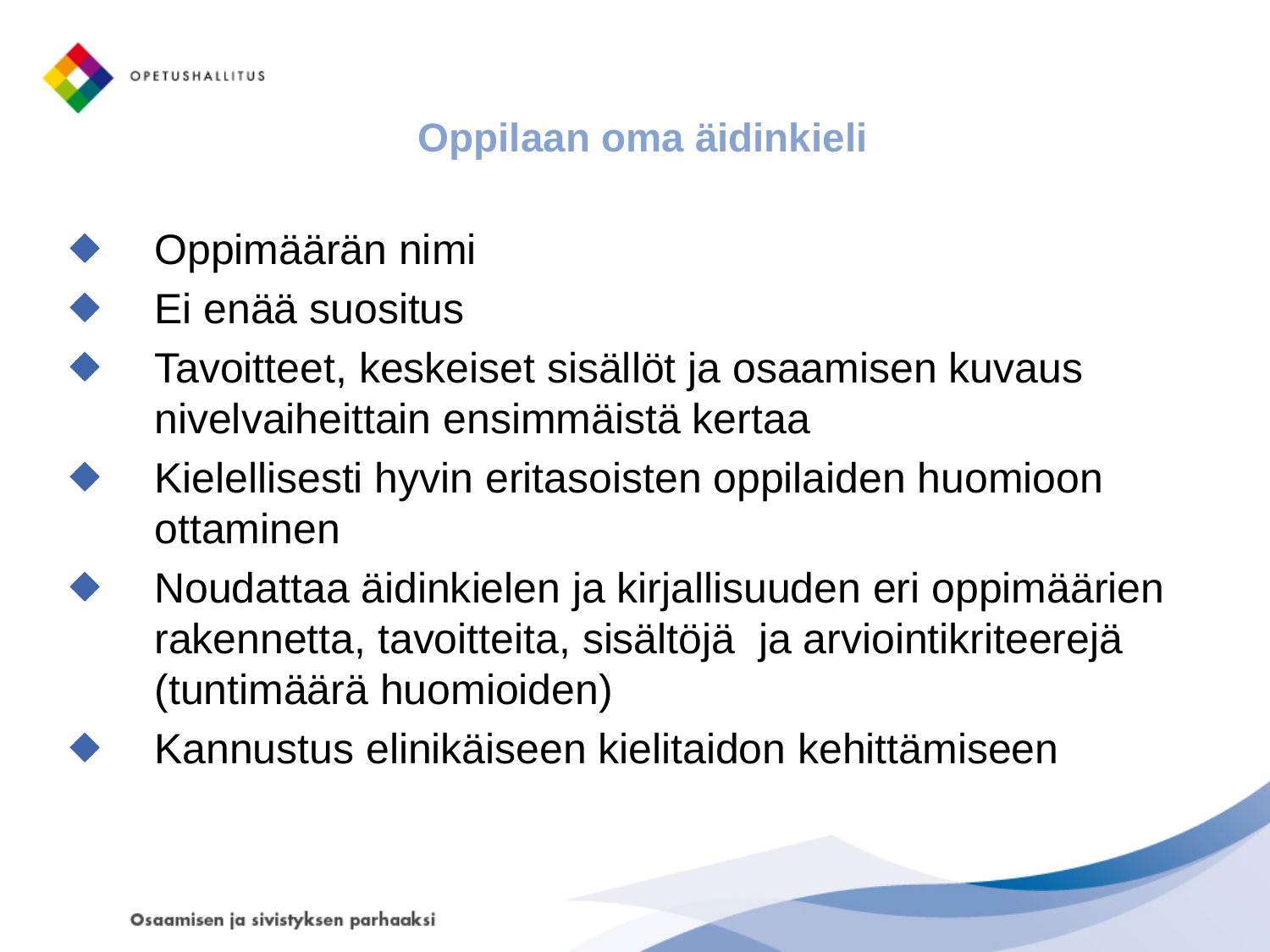

# Oppilaan oma äidinkieli
Oppimäärän nimi
Ei enää suositus
Tavoitteet, keskeiset sisällöt ja osaamisen kuvaus nivelvaiheittain ensimmäistä kertaa
Kielellisesti hyvin eritasoisten oppilaiden huomioon ottaminen
Noudattaa äidinkielen ja kirjallisuuden eri oppimäärien rakennetta, tavoitteita, sisältöjä  ja arviointikriteerejä (tuntimäärä huomioiden)
Kannustus elinikäiseen kielitaidon kehittämiseen